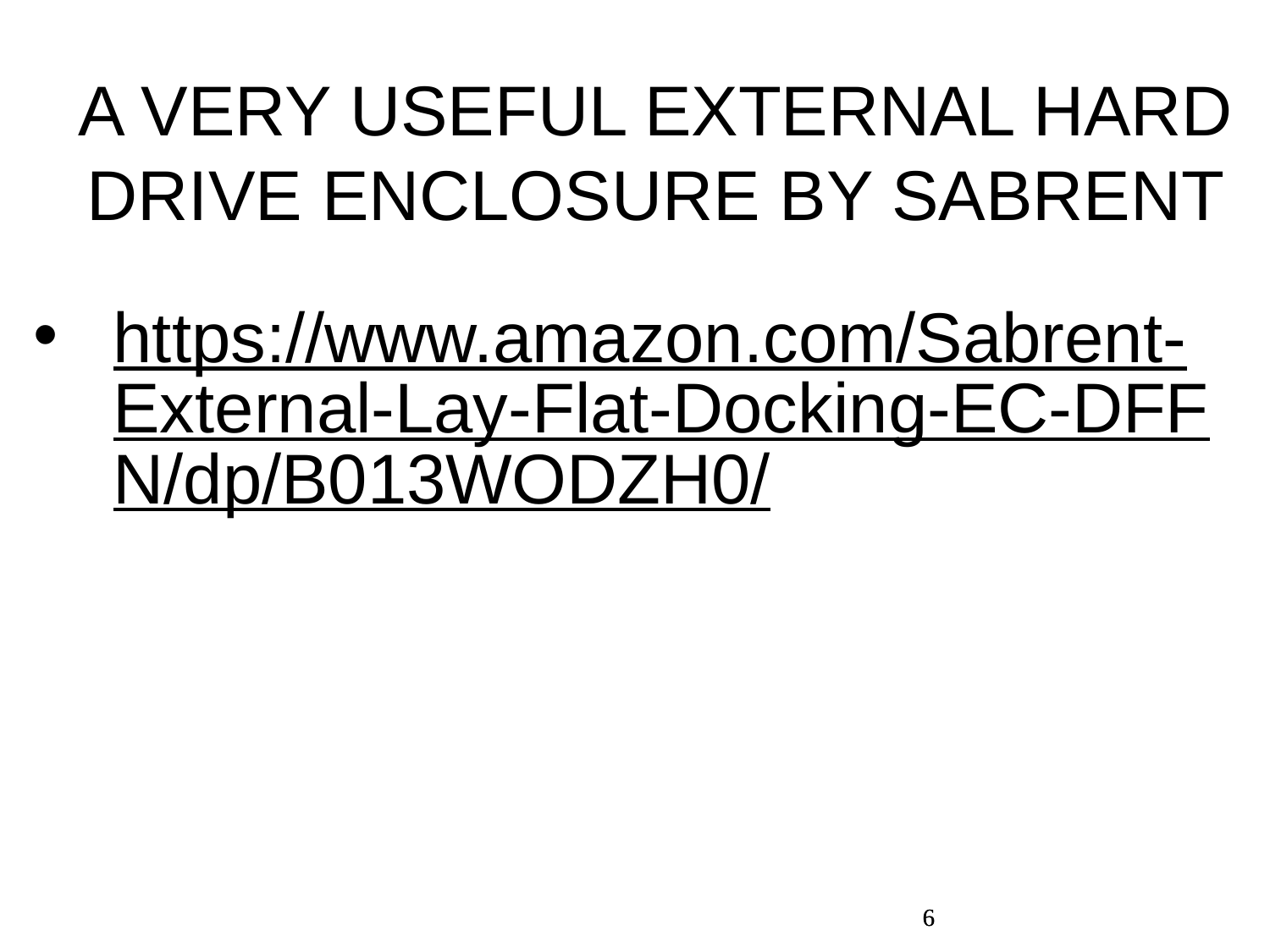

A VERY USEFUL EXTERNAL HARD DRIVE ENCLOSURE BY SABRENT
https://www.amazon.com/Sabrent-External-Lay-Flat-Docking-EC-DFFN/dp/B013WODZH0/
6
6